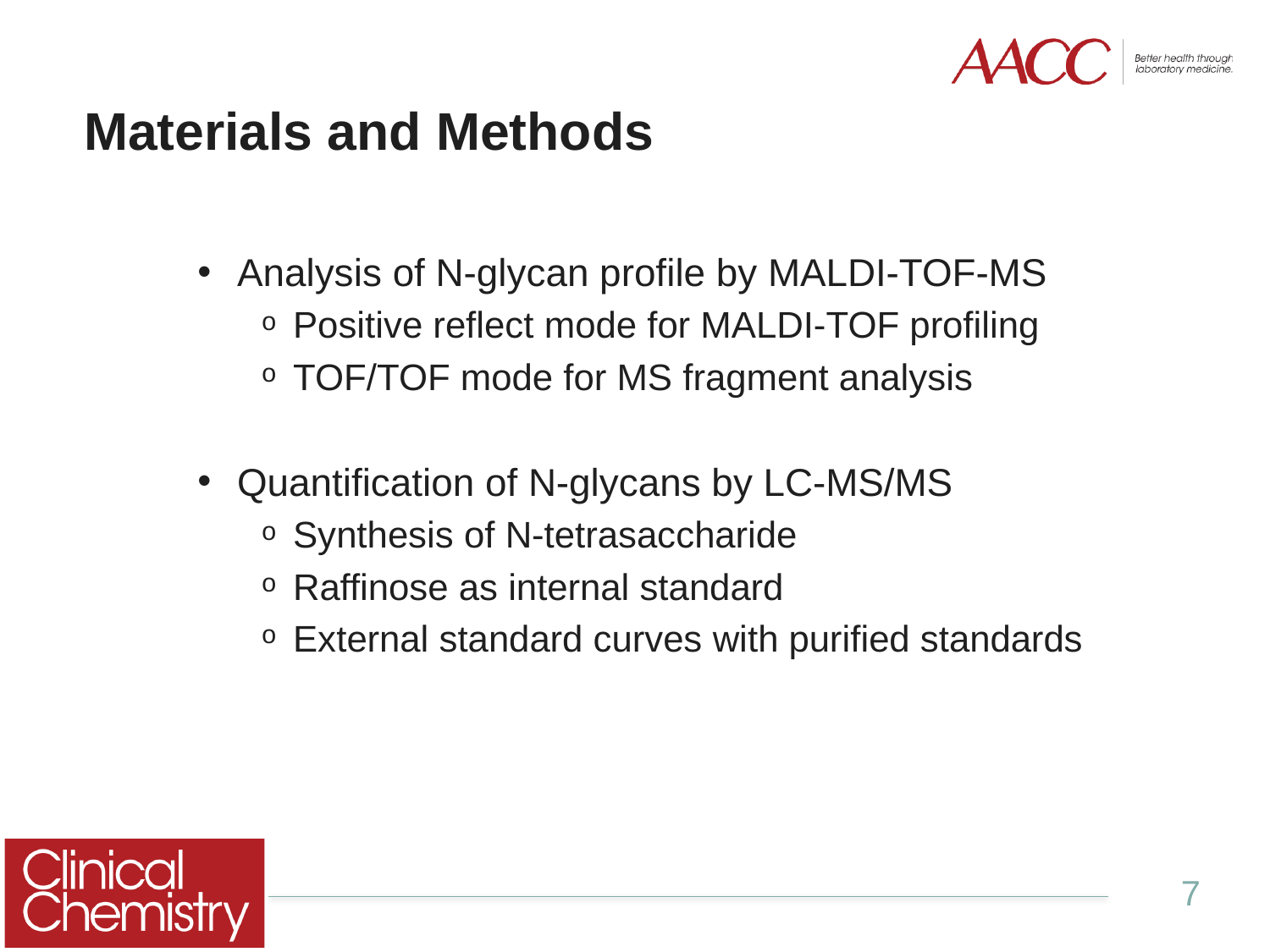

# Materials and Methods
Analysis of N-glycan profile by MALDI-TOF-MS
Positive reflect mode for MALDI-TOF profiling
TOF/TOF mode for MS fragment analysis

Quantification of N-glycans by LC-MS/MS
Synthesis of N-tetrasaccharide
Raffinose as internal standard
External standard curves with purified standards

7